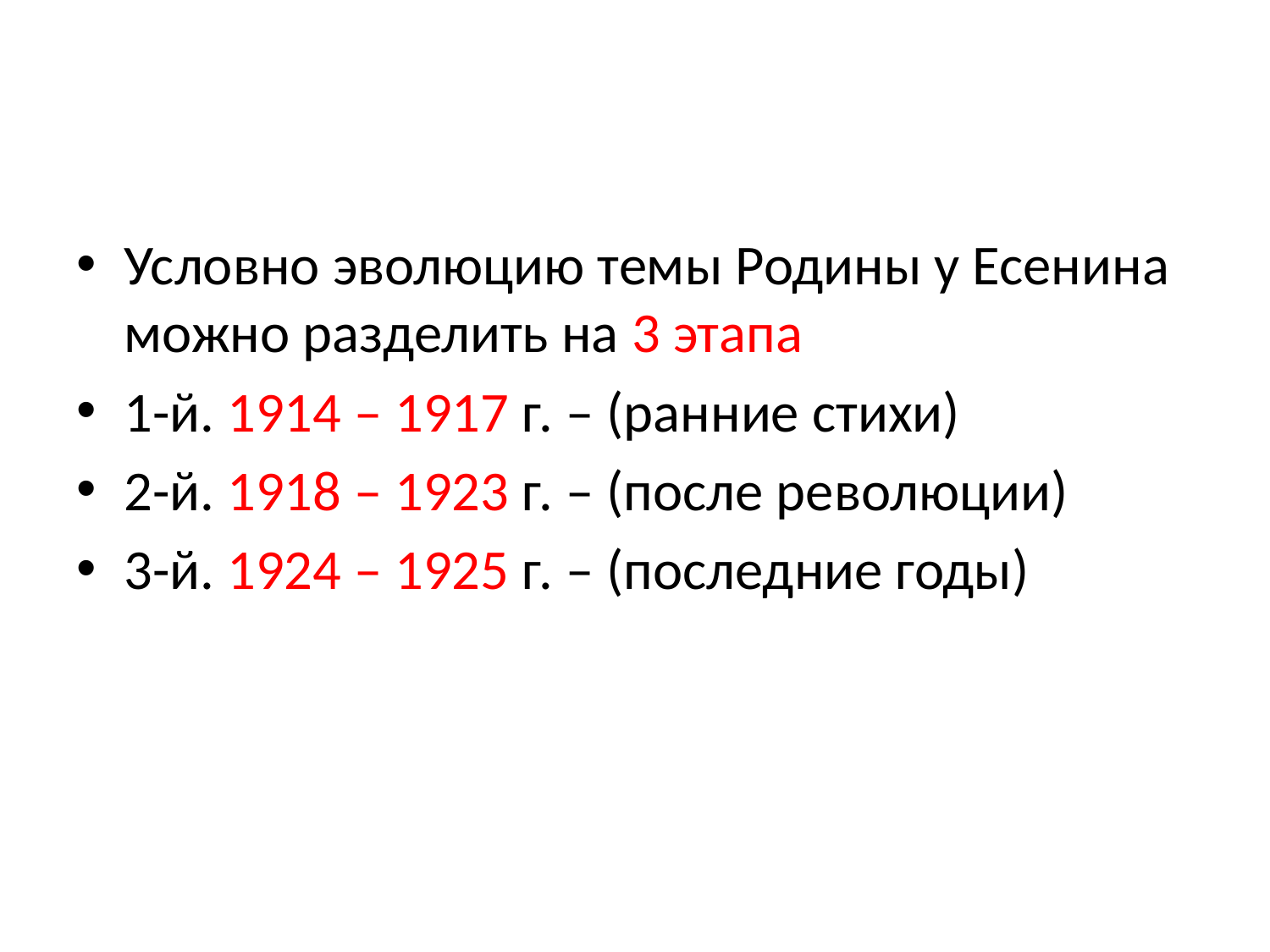

#
Условно эволюцию темы Родины у Есенина можно разделить на 3 этапа
1-й. 1914 – 1917 г. – (ранние стихи)
2-й. 1918 – 1923 г. – (после революции)
3-й. 1924 – 1925 г. – (последние годы)